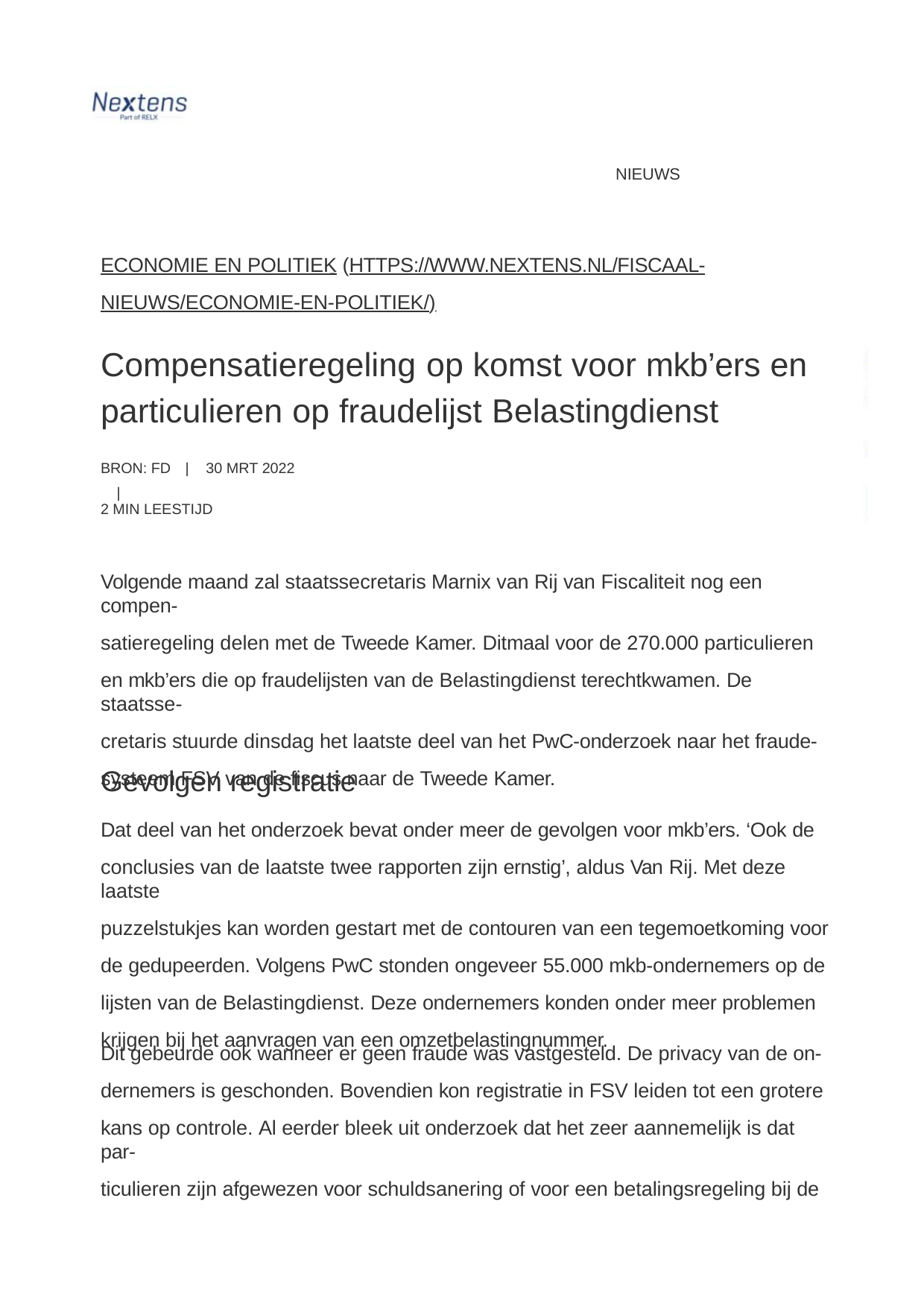

NIEUWS
ECONOMIE EN POLITIEK (HTTPS://WWW.NEXTENS.NL/FISCAAL-
NIEUWS/ECONOMIE-EN-POLITIEK/)
Compensatieregeling op komst voor mkb’ers en
particulieren op fraudelijst Belastingdienst
BRON: FD
|
|
30 MRT 2022
2 MIN LEESTIJD
Volgende maand zal staatssecretaris Marnix van Rij van Fiscaliteit nog een compen-
satieregeling delen met de Tweede Kamer. Ditmaal voor de 270.000 particulieren
en mkb’ers die op fraudelijsten van de Belastingdienst terechtkwamen. De staatsse-
cretaris stuurde dinsdag het laatste deel van het PwC-onderzoek naar het fraude-
systeem FSV van de ﬁscus naar de Tweede Kamer.
Gevolgen registratie
Dat deel van het onderzoek bevat onder meer de gevolgen voor mkb’ers. ‘Ook de
conclusies van de laatste twee rapporten zijn ernstig’, aldus Van Rij. Met deze laatste
puzzelstukjes kan worden gestart met de contouren van een tegemoetkoming voor
de gedupeerden. Volgens PwC stonden ongeveer 55.000 mkb-ondernemers op de
lijsten van de Belastingdienst. Deze ondernemers konden onder meer problemen
krijgen bij het aanvragen van een omzetbelastingnummer.
Dit gebeurde ook wanneer er geen fraude was vastgesteld. De privacy van de on-
dernemers is geschonden. Bovendien kon registratie in FSV leiden tot een grotere
kans op controle. Al eerder bleek uit onderzoek dat het zeer aannemelijk is dat par-
ticulieren zijn afgewezen voor schuldsanering of voor een betalingsregeling bij de